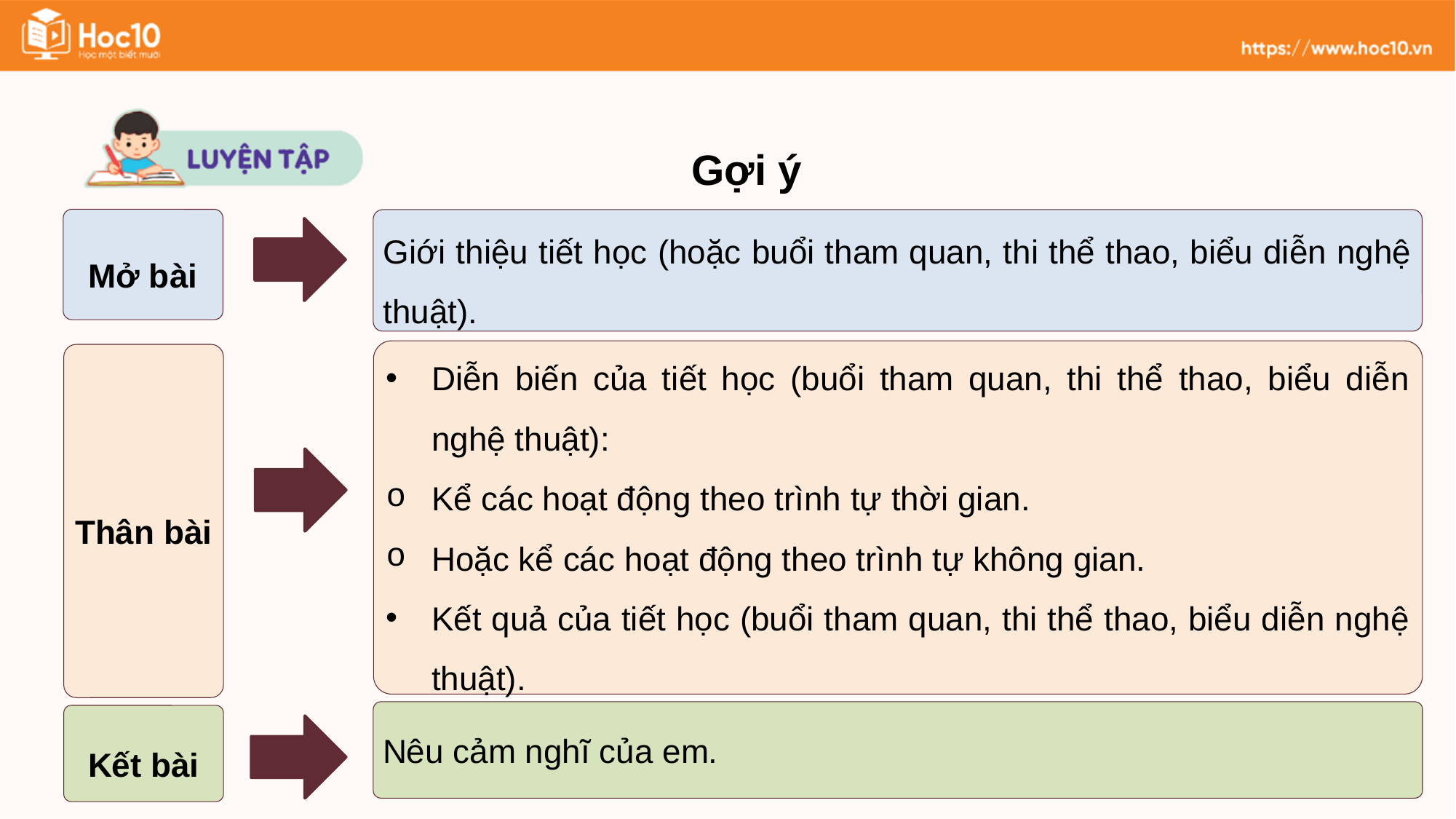

Gợi ý
Mở bài
Giới thiệu tiết học (hoặc buổi tham quan, thi thể thao, biểu diễn nghệ thuật).

Diễn biến của tiết học (buổi tham quan, thi thể thao, biểu diễn nghệ thuật):
Kể các hoạt động theo trình tự thời gian.
Hoặc kể các hoạt động theo trình tự không gian.
Kết quả của tiết học (buổi tham quan, thi thể thao, biểu diễn nghệ thuật).
Thân bài

Nêu cảm nghĩ của em.
Kết bài